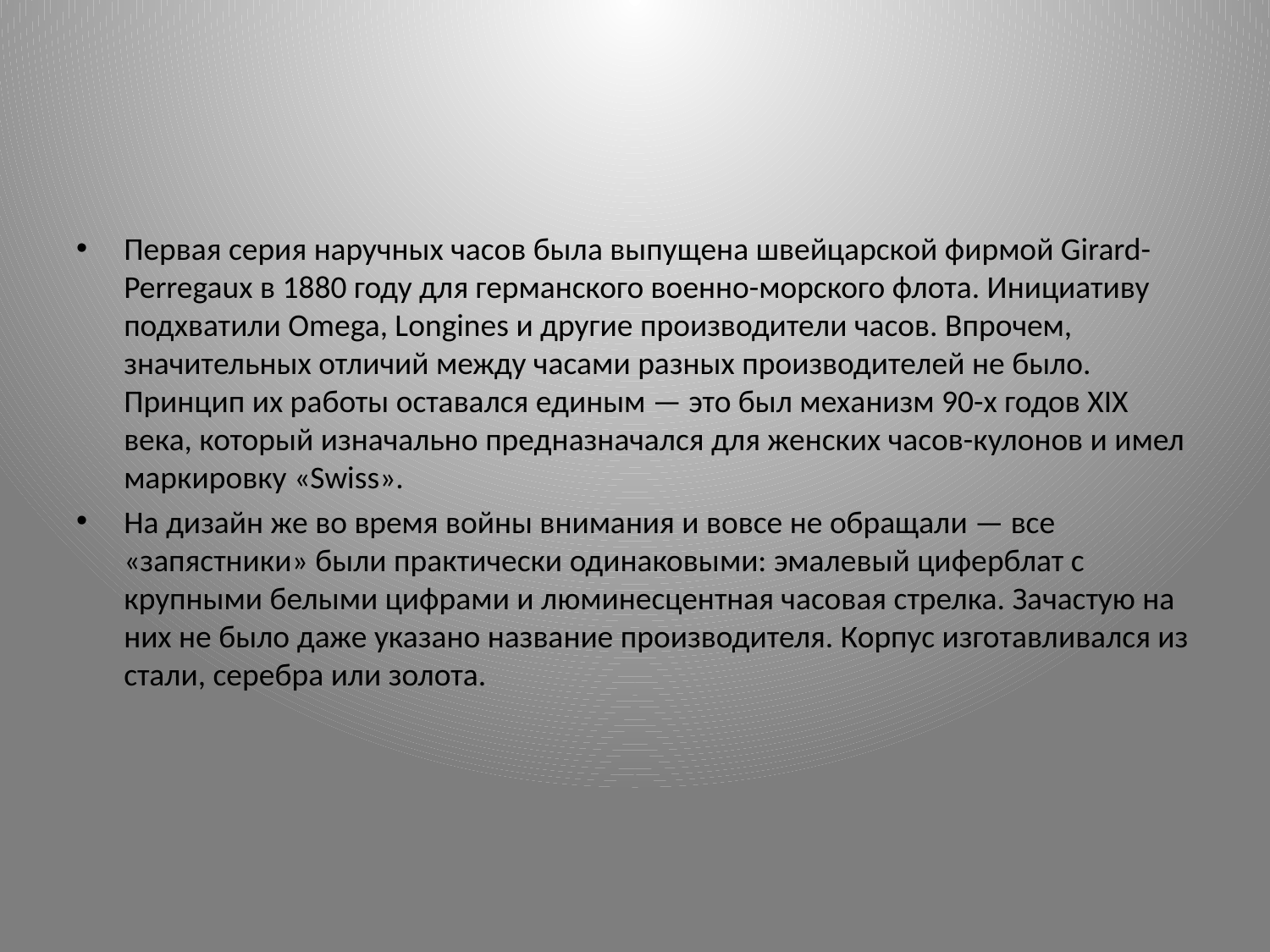

#
Первая серия наручных часов была выпущена швейцарской фирмой Girard-Perregaux в 1880 году для германского военно-морского флота. Инициативу подхватили Omega, Longines и другие производители часов. Впрочем, значительных отличий между часами разных производителей не было. Принцип их работы оставался единым — это был механизм 90-х годов XIX века, который изначально предназначался для женских часов-кулонов и имел маркировку «Swiss».
На дизайн же во время войны внимания и вовсе не обращали — все «запястники» были практически одинаковыми: эмалевый циферблат с крупными белыми цифрами и люминесцентная часовая стрелка. Зачастую на них не было даже указано название производителя. Корпус изготавливался из стали, серебра или золота.